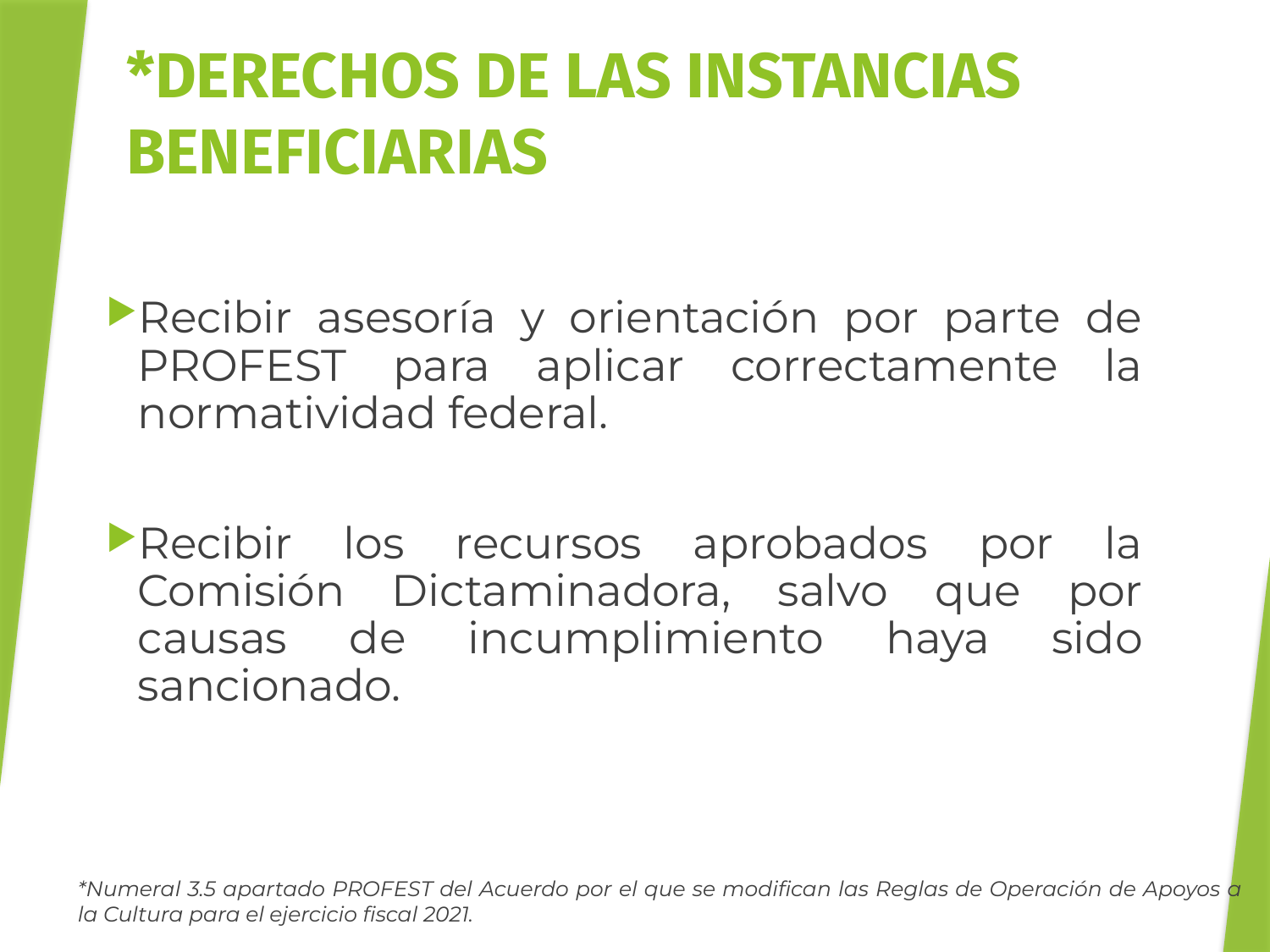

*DERECHOS DE LAS INSTANCIAS BENEFICIARIAS

Recibir asesoría y orientación por parte de PROFEST para aplicar correctamente la normatividad federal.

Recibir los recursos aprobados por la Comisión Dictaminadora, salvo que por causas de incumplimiento haya sido sancionado.

*Numeral 3.5 apartado PROFEST del Acuerdo por el que se modifican las Reglas de Operación de Apoyos a la Cultura para el ejercicio fiscal 2021.